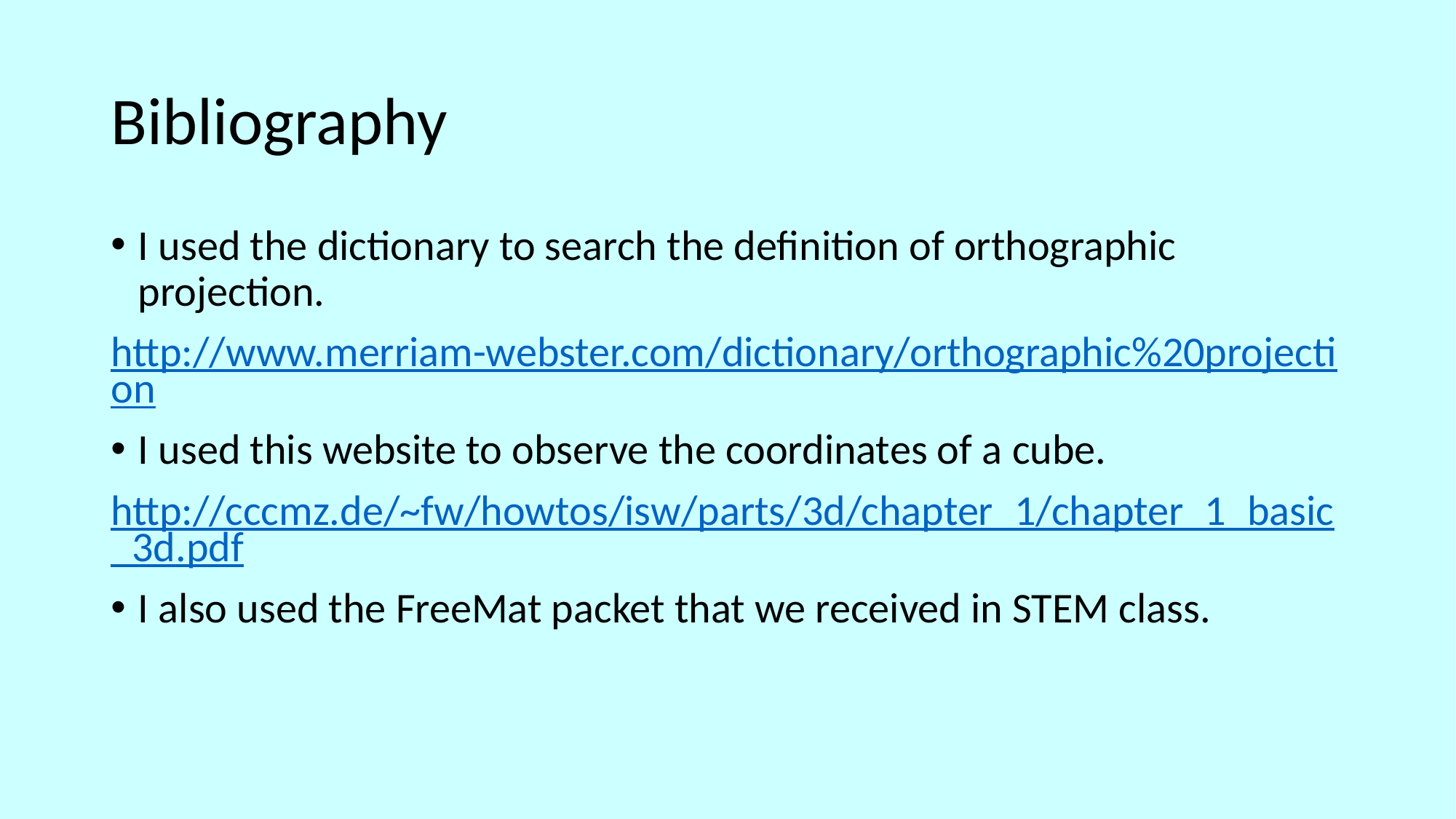

# Bibliography
I used the dictionary to search the definition of orthographic projection.
http://www.merriam-webster.com/dictionary/orthographic%20projection
I used this website to observe the coordinates of a cube.
http://cccmz.de/~fw/howtos/isw/parts/3d/chapter_1/chapter_1_basic_3d.pdf
I also used the FreeMat packet that we received in STEM class.